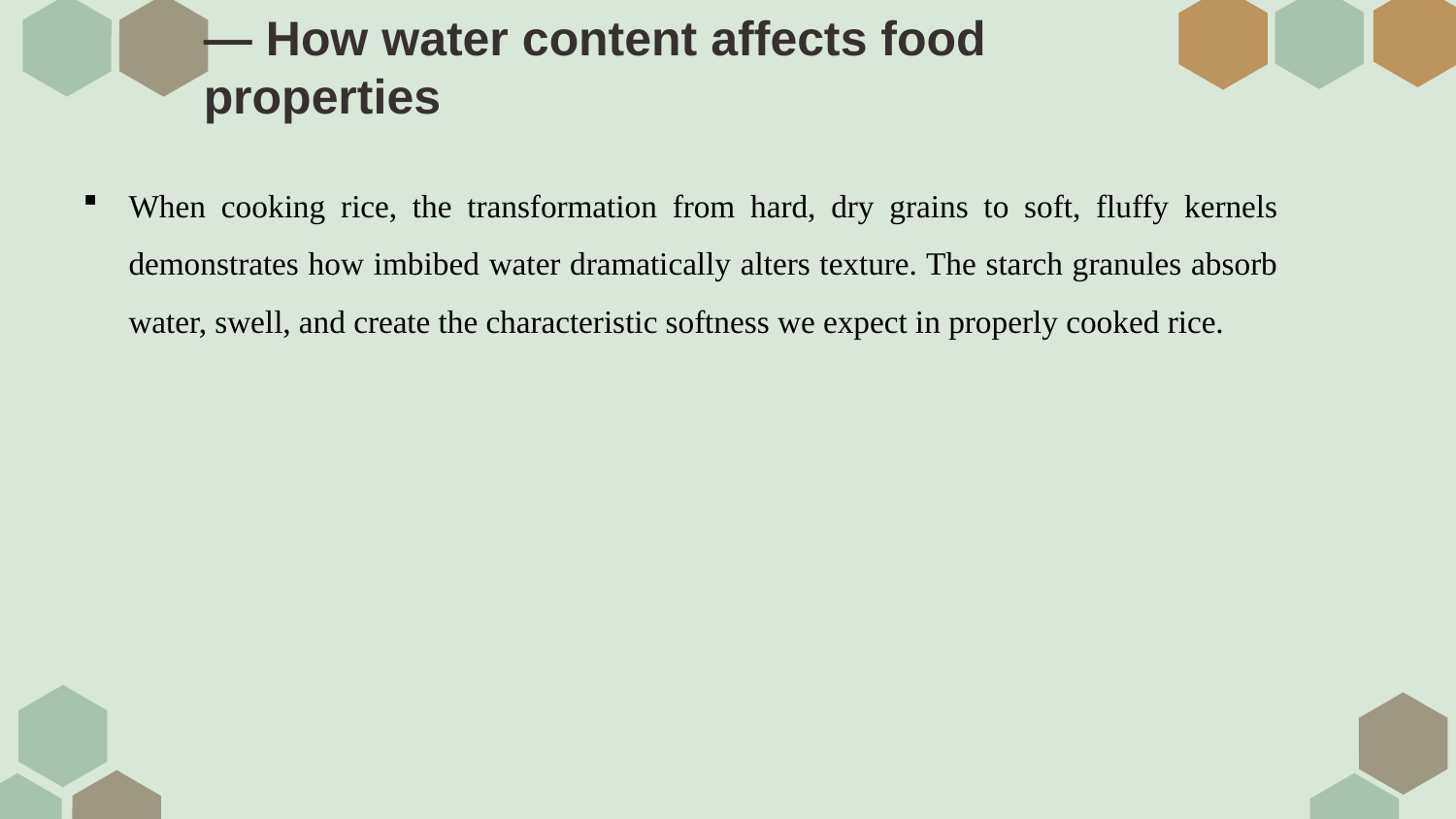

— How water content affects food properties
When cooking rice, the transformation from hard, dry grains to soft, fluffy kernels demonstrates how imbibed water dramatically alters texture. The starch granules absorb water, swell, and create the characteristic softness we expect in properly cooked rice.